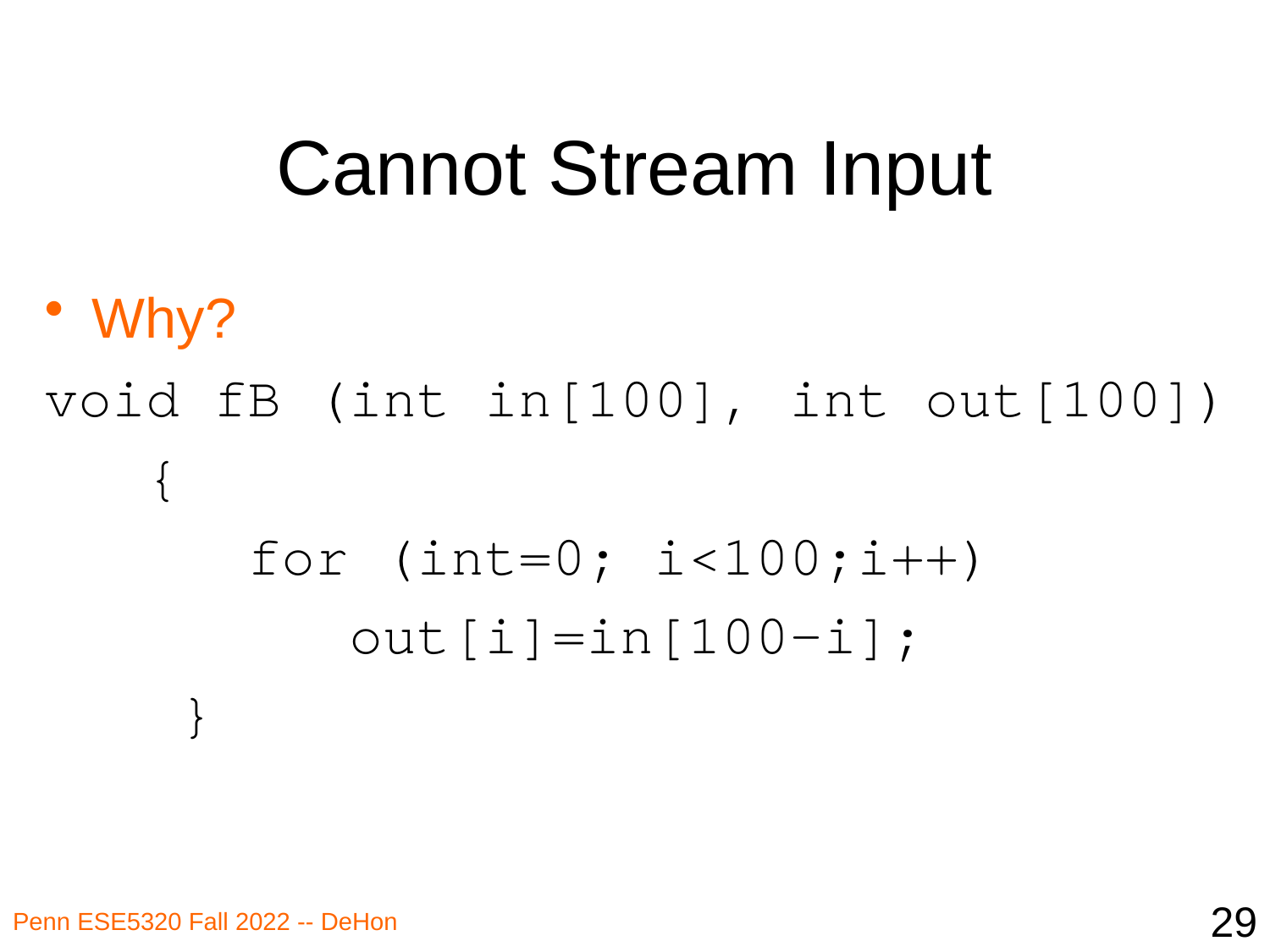

# Cannot Stream Input
Why?
void fB (int in[100], int out[100])
   {
      for (int=0; i<100;i++)
         out[i]=in[100-i];
    }

29
Penn ESE5320 Fall 2022 -- DeHon